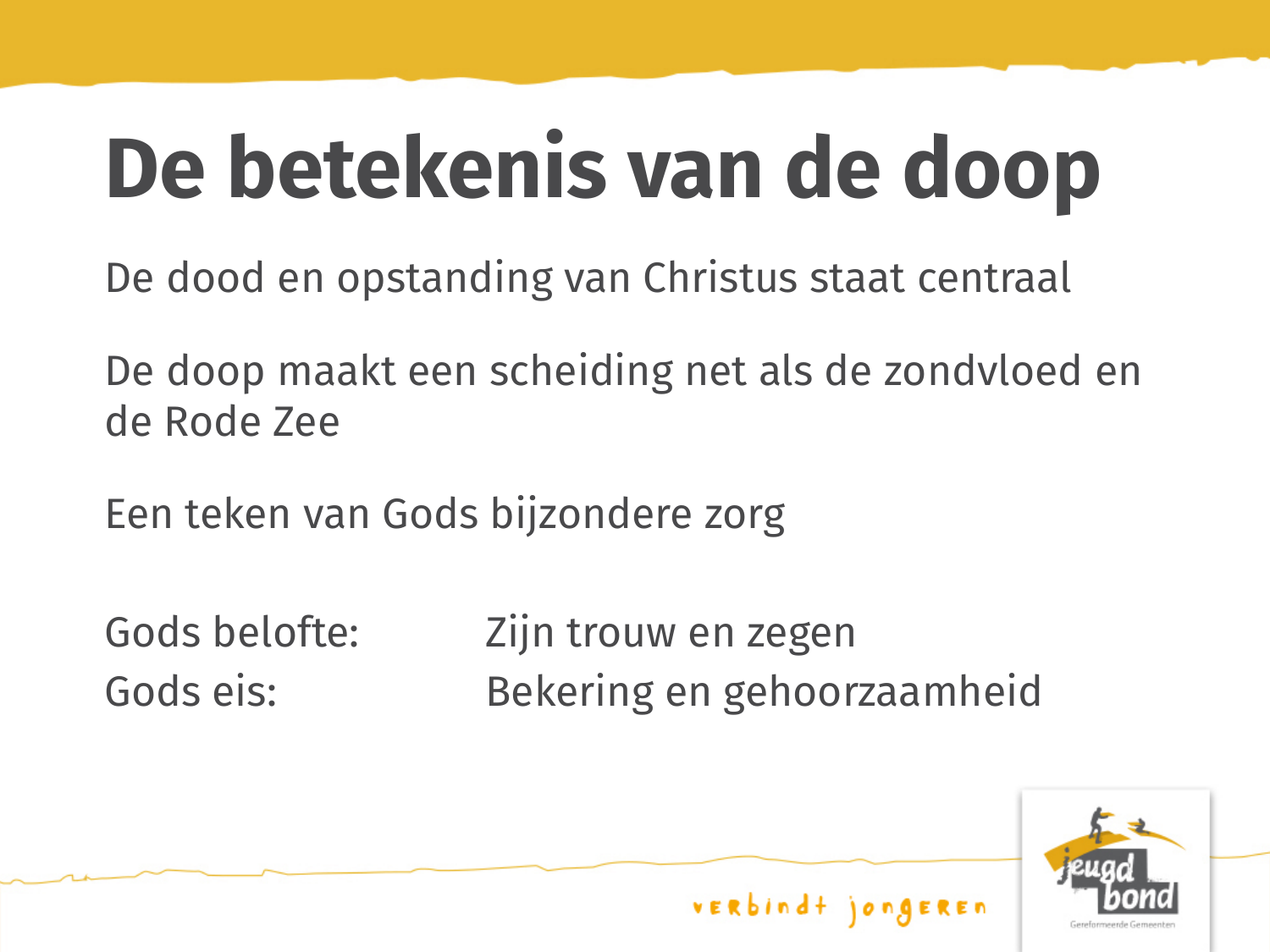

# De betekenis van de doop
De dood en opstanding van Christus staat centraal
De doop maakt een scheiding net als de zondvloed en de Rode Zee
Een teken van Gods bijzondere zorg

Gods belofte: 	Zijn trouw en zegen
Gods eis:  		Bekering en gehoorzaamheid